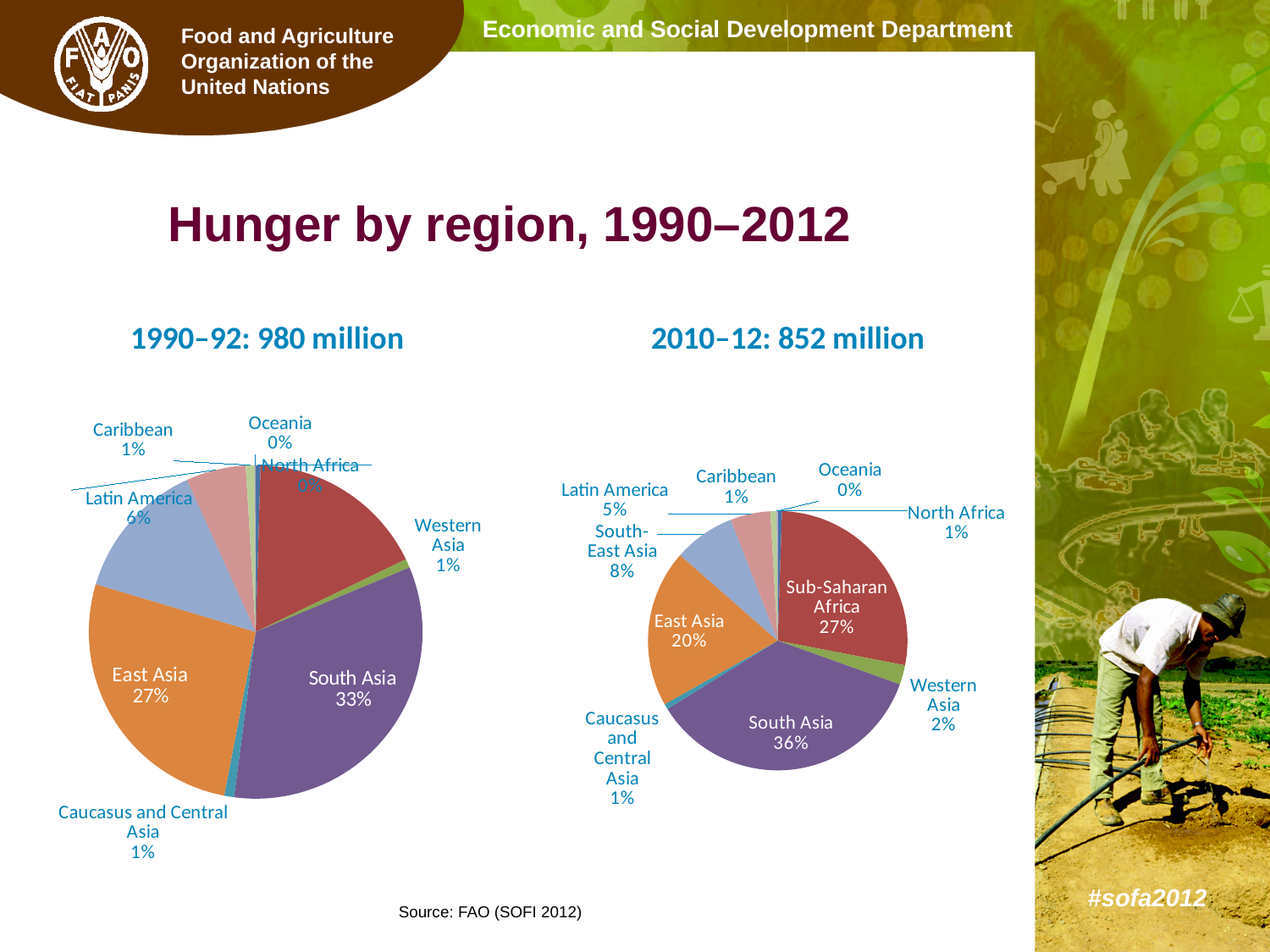

# Hunger by region, 1990–2012

### Chart: 1990–92: 980 million

| Category |  |
|---|---|
| North Africa | 4.583305450686741 |
| Sub Saharan Africa | 170.03462472364657 |
| Western Asia | 8.40130027120567 |
| South Asia | 327.07924379747453 |
| Caucasus and Central Asia | 9.364045554220507 |
| East Asia | 260.51968963691905 |
| South-East Asia | 133.53219600262835 |
| Latin America | 56.64612280903856 |
| Caribbean | 8.591304303140266 |
| Oceania | 0.8241579050741746 |

### Chart: 2010–12: 852 million

| Category |  |
|---|---|
| North Africa | 4.468833020752287 |
| Sub Saharan Africa | 234.37176068197456 |
| Western Asia | 20.71477506147035 |
| South Asia | 303.9893398538936 |
| Caucasus and Central Asia | 5.780206131223292 |
| East Asia | 167.01805032778927 |
| South-East Asia | 65.12833632507224 |
| Latin America | 42.424271984668195 |
| Caribbean | 6.5896195858107225 |
| Oceania | 1.145167859947641 |
Source: FAO (SOFI 2012)